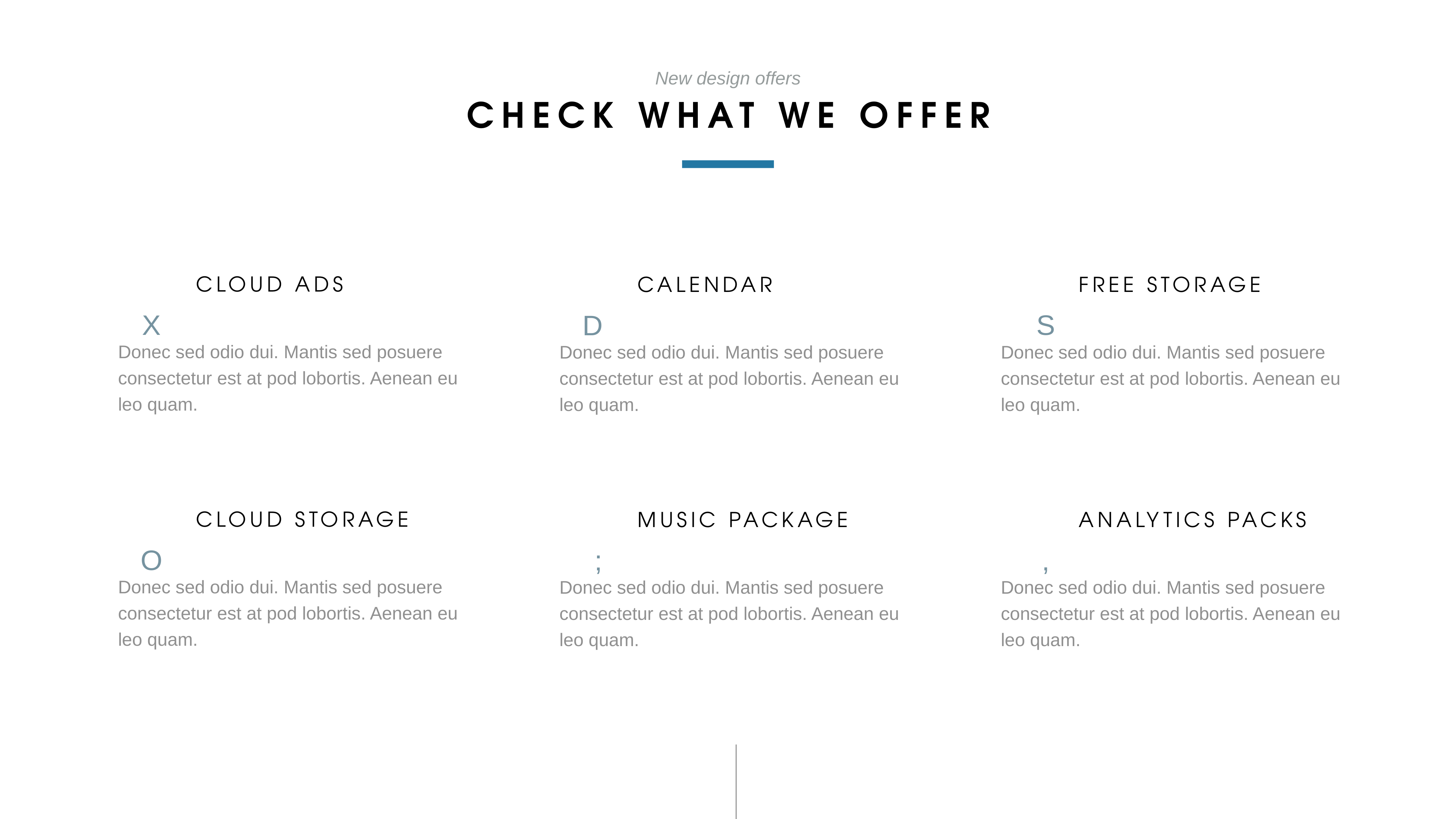

New design offers
CHECK WHAT WE OFFER

X
S
D
CLOUD ADS
CALENDAR
FREE STORAGE
Donec sed odio dui. Mantis sed posuere consectetur est at pod lobortis. Aenean eu leo quam.
Donec sed odio dui. Mantis sed posuere consectetur est at pod lobortis. Aenean eu leo quam.
Donec sed odio dui. Mantis sed posuere consectetur est at pod lobortis. Aenean eu leo quam.
O
;
,
CLOUD STORAGE
MUSIC PACKAGE
ANALYTICS PACKS
Donec sed odio dui. Mantis sed posuere consectetur est at pod lobortis. Aenean eu leo quam.
Donec sed odio dui. Mantis sed posuere consectetur est at pod lobortis. Aenean eu leo quam.
Donec sed odio dui. Mantis sed posuere consectetur est at pod lobortis. Aenean eu leo quam.